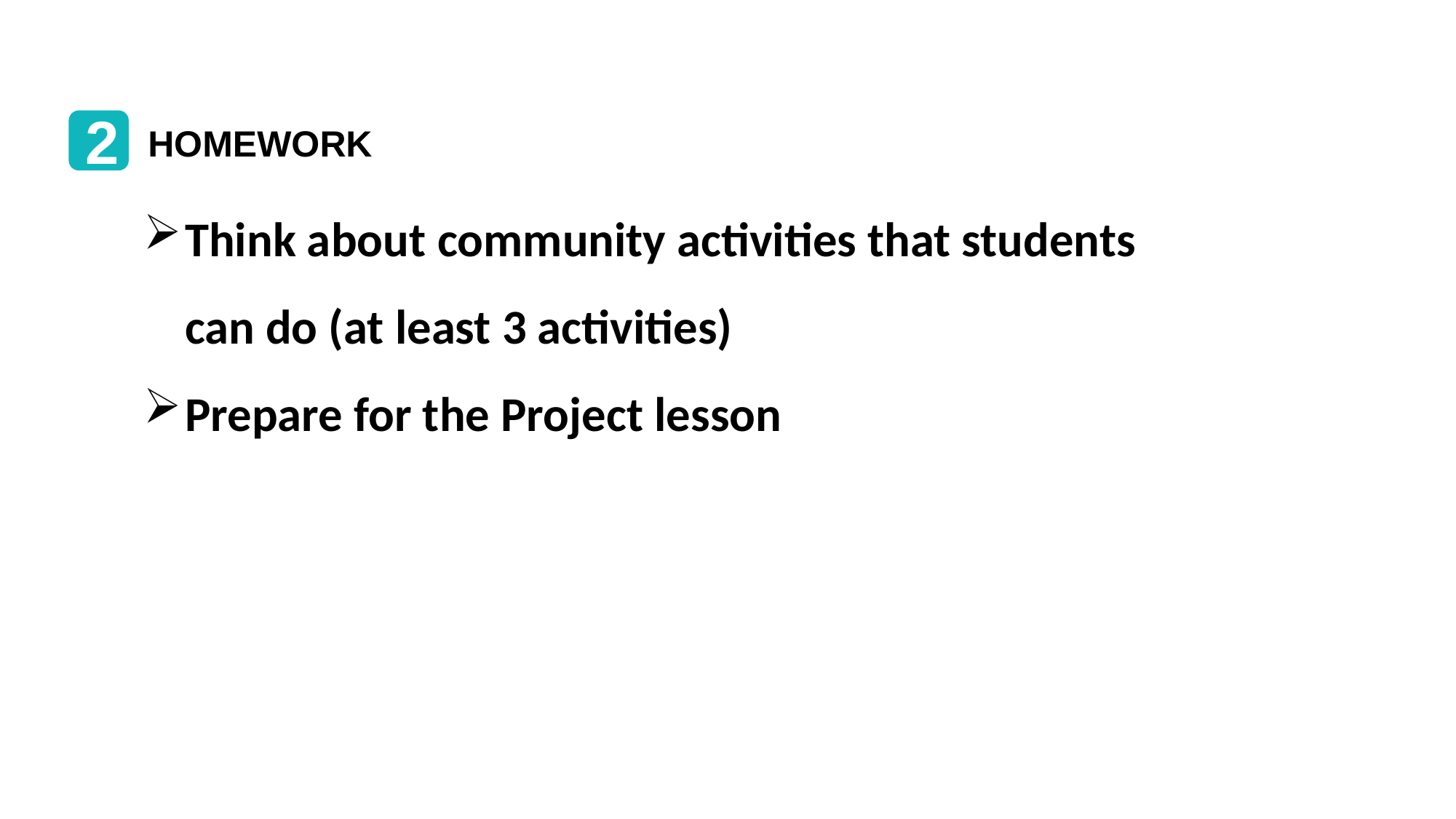

2

HOMEWORK
Think about community activities that students can do (at least 3 activities)
Prepare for the Project lesson